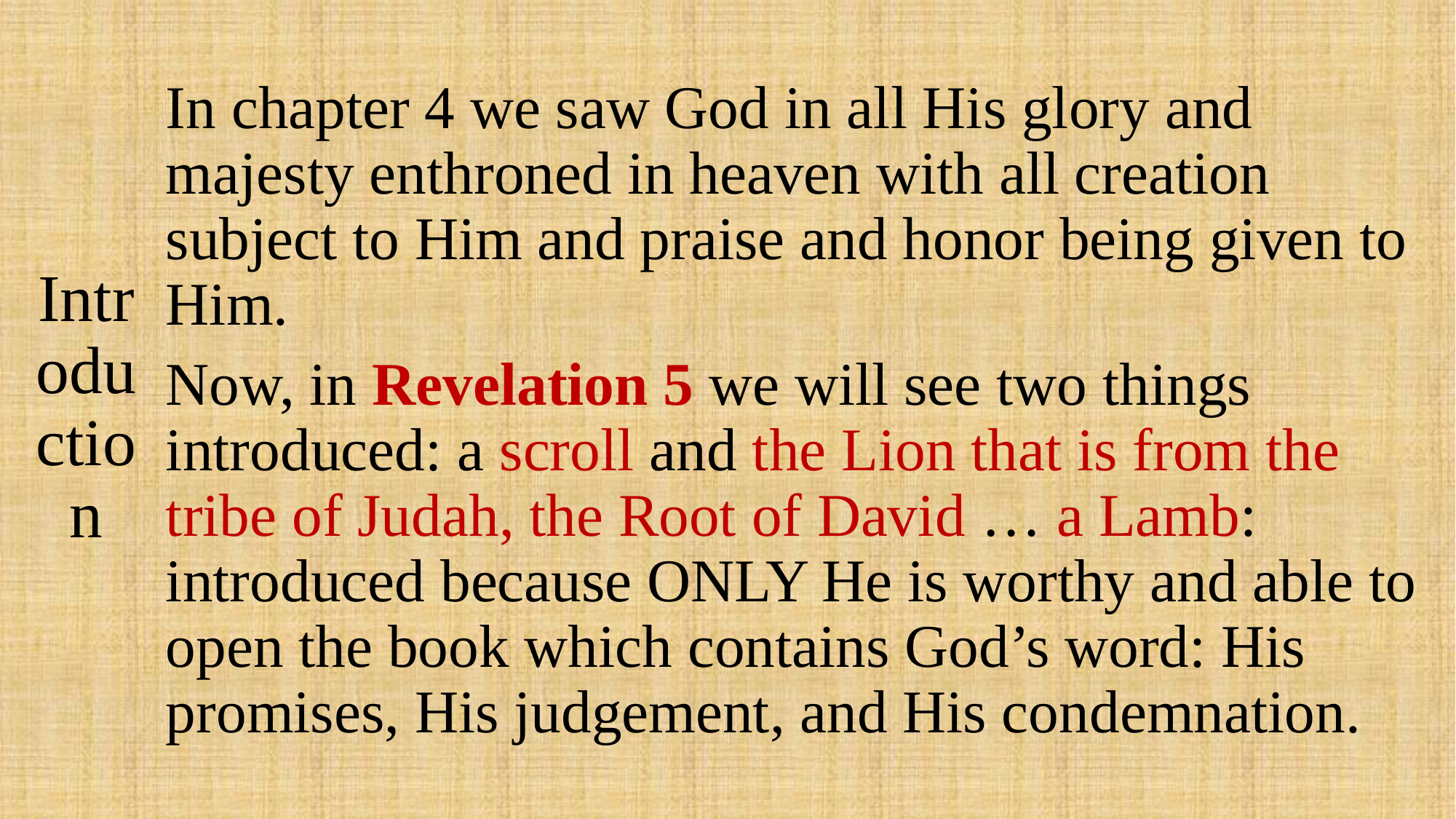

# Introduction
In chapter 4 we saw God in all His glory and majesty enthroned in heaven with all creation subject to Him and praise and honor being given to Him.
Now, in Revelation 5 we will see two things introduced: a scroll and the Lion that is from the tribe of Judah, the Root of David … a Lamb: introduced because ONLY He is worthy and able to open the book which contains God’s word: His promises, His judgement, and His condemnation.